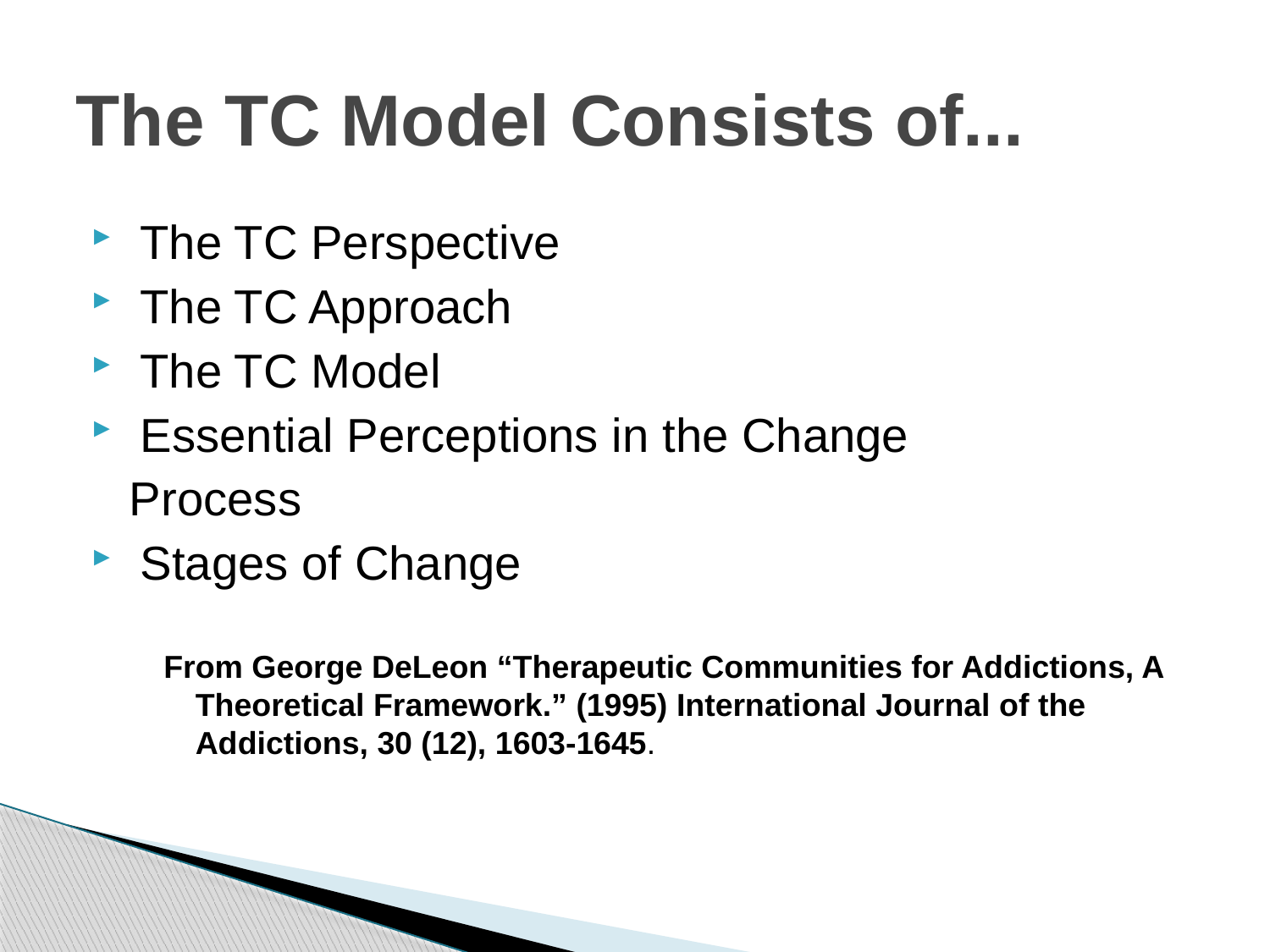

# The TC Model Consists of...
 The TC Perspective
 The TC Approach
 The TC Model
 Essential Perceptions in the Change
    Process
 Stages of Change

From George DeLeon “Therapeutic Communities for Addictions, A Theoretical Framework.” (1995) International Journal of the Addictions, 30 (12), 1603-1645.